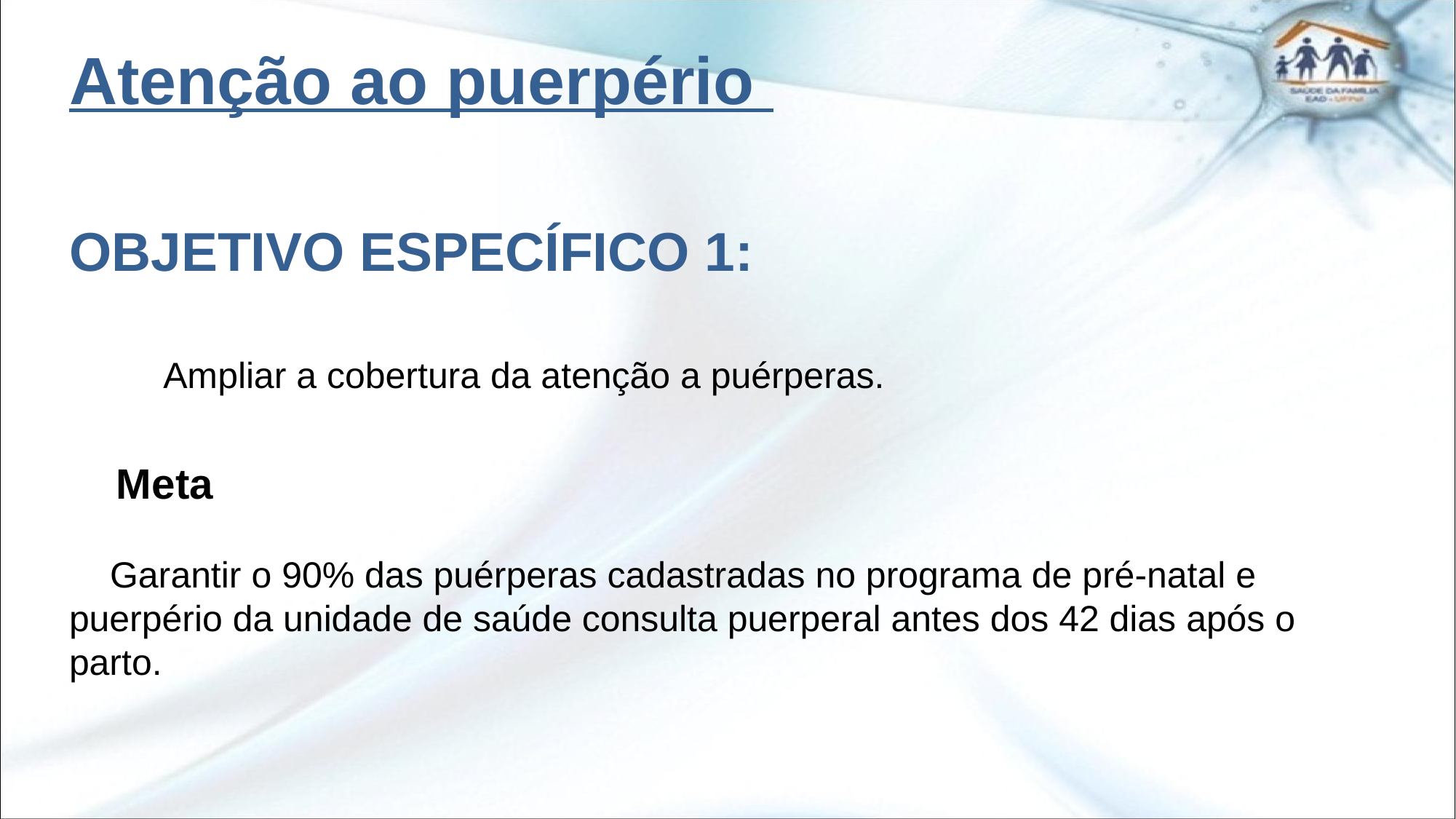

Atenção ao puerpério

OBJETIVO ESPECÍFICO 1:

       Ampliar a cobertura da atenção a puérperas.

    Meta

    Garantir o 90% das puérperas cadastradas no programa de pré-natal e puerpério da unidade de saúde consulta puerperal antes dos 42 dias após o parto.